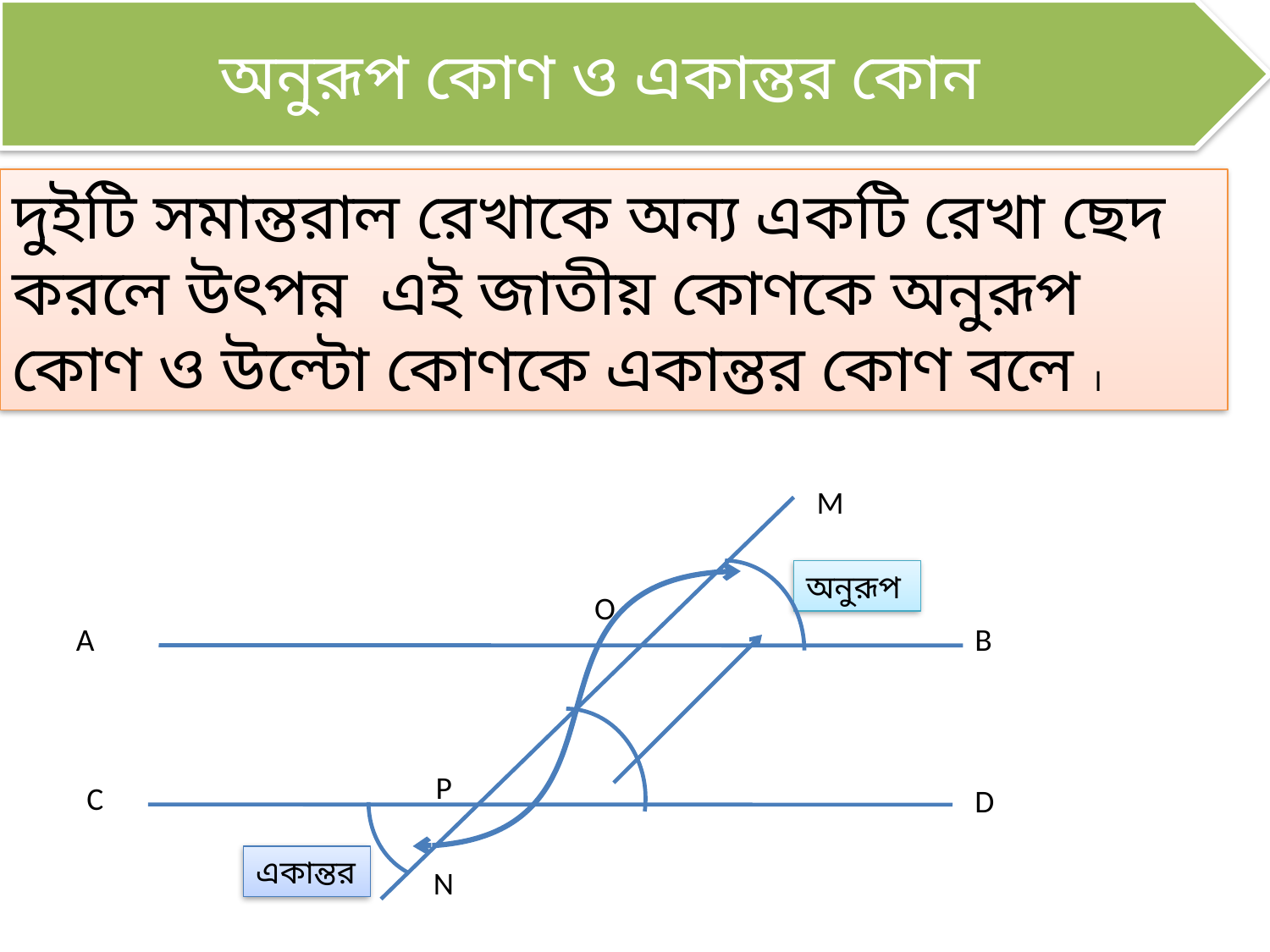

অনুরূপ কোণ ও একান্তর কোন
দুইটি সমান্তরাল রেখাকে অন্য একটি রেখা ছেদ করলে উৎপন্ন  এই জাতীয় কোণকে অনুরূপ কোণ ও উল্টো কোণকে একান্তর কোণ বলে ।
M

অনুরূপ
O
A
B

P
C
D
একান্তর
N